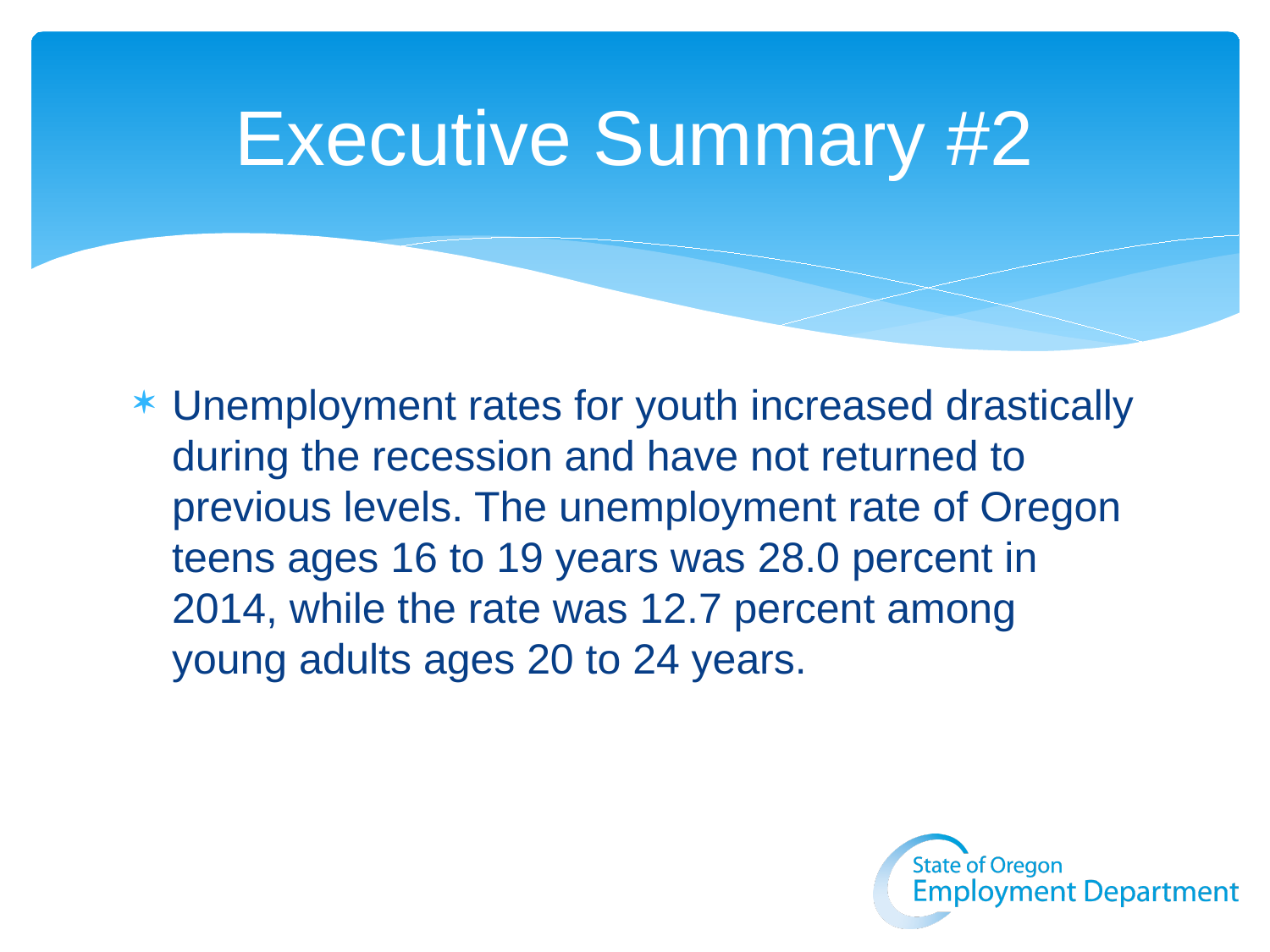

# Executive Summary #2
Unemployment rates for youth increased drastically during the recession and have not returned to previous levels. The unemployment rate of Oregon teens ages 16 to 19 years was 28.0 percent in 2014, while the rate was 12.7 percent among young adults ages 20 to 24 years.